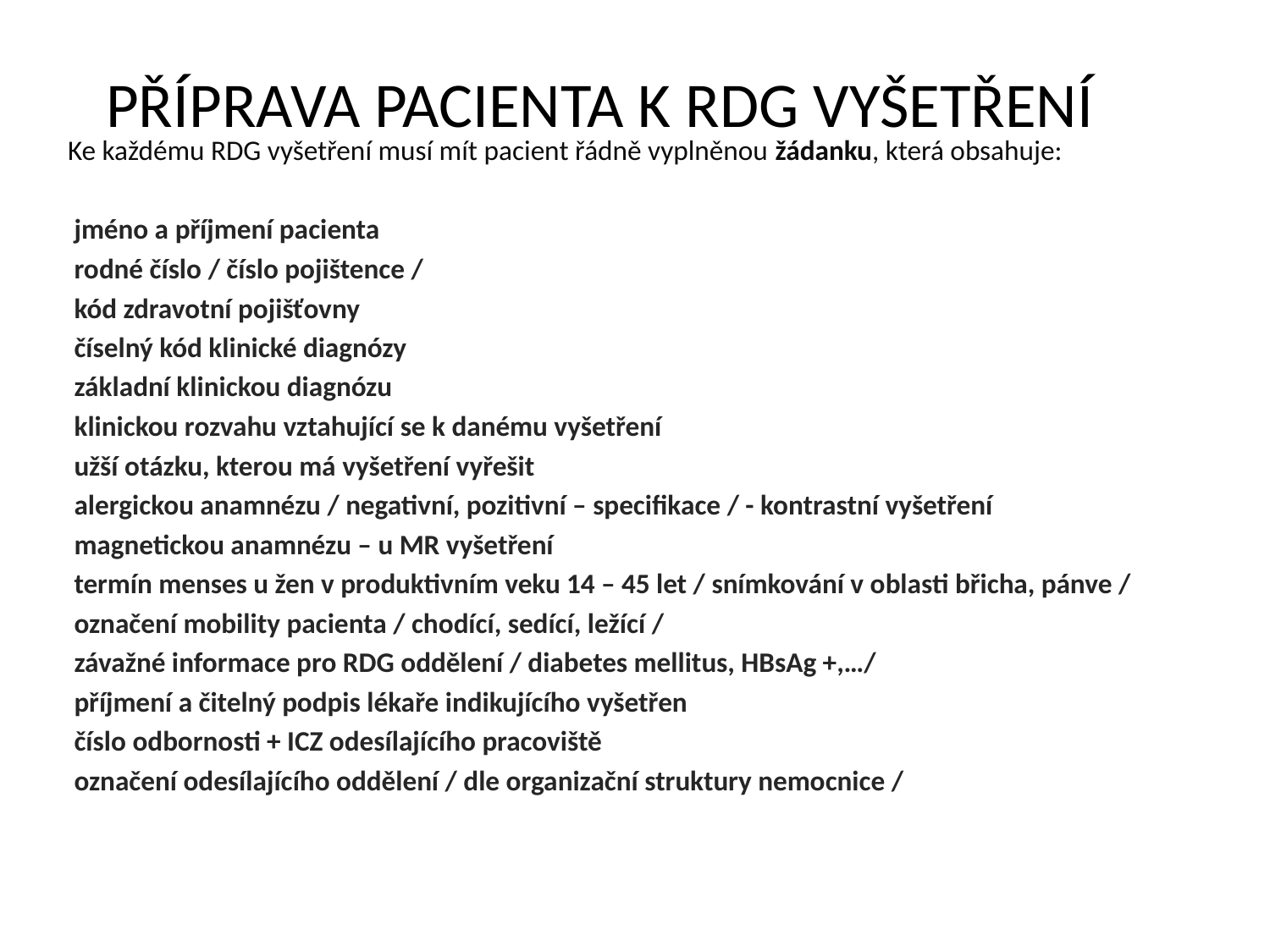

# PŘÍPRAVA PACIENTA K RDG VYŠETŘENÍ
Ke každému RDG vyšetření musí mít pacient řádně vyplněnou žádanku, která obsahuje:

 jméno a příjmení pacienta
 rodné číslo / číslo pojištence /
 kód zdravotní pojišťovny
 číselný kód klinické diagnózy
 základní klinickou diagnózu
 klinickou rozvahu vztahující se k danému vyšetření
 užší otázku, kterou má vyšetření vyřešit
 alergickou anamnézu / negativní, pozitivní – specifikace / - kontrastní vyšetření
 magnetickou anamnézu – u MR vyšetření
 termín menses u žen v produktivním veku 14 – 45 let / snímkování v oblasti břicha, pánve /
 označení mobility pacienta / chodící, sedící, ležící /
 závažné informace pro RDG oddělení / diabetes mellitus, HBsAg +,…/
 příjmení a čitelný podpis lékaře indikujícího vyšetřen
 číslo odbornosti + ICZ odesílajícího pracoviště
 označení odesílajícího oddělení / dle organizační struktury nemocnice /